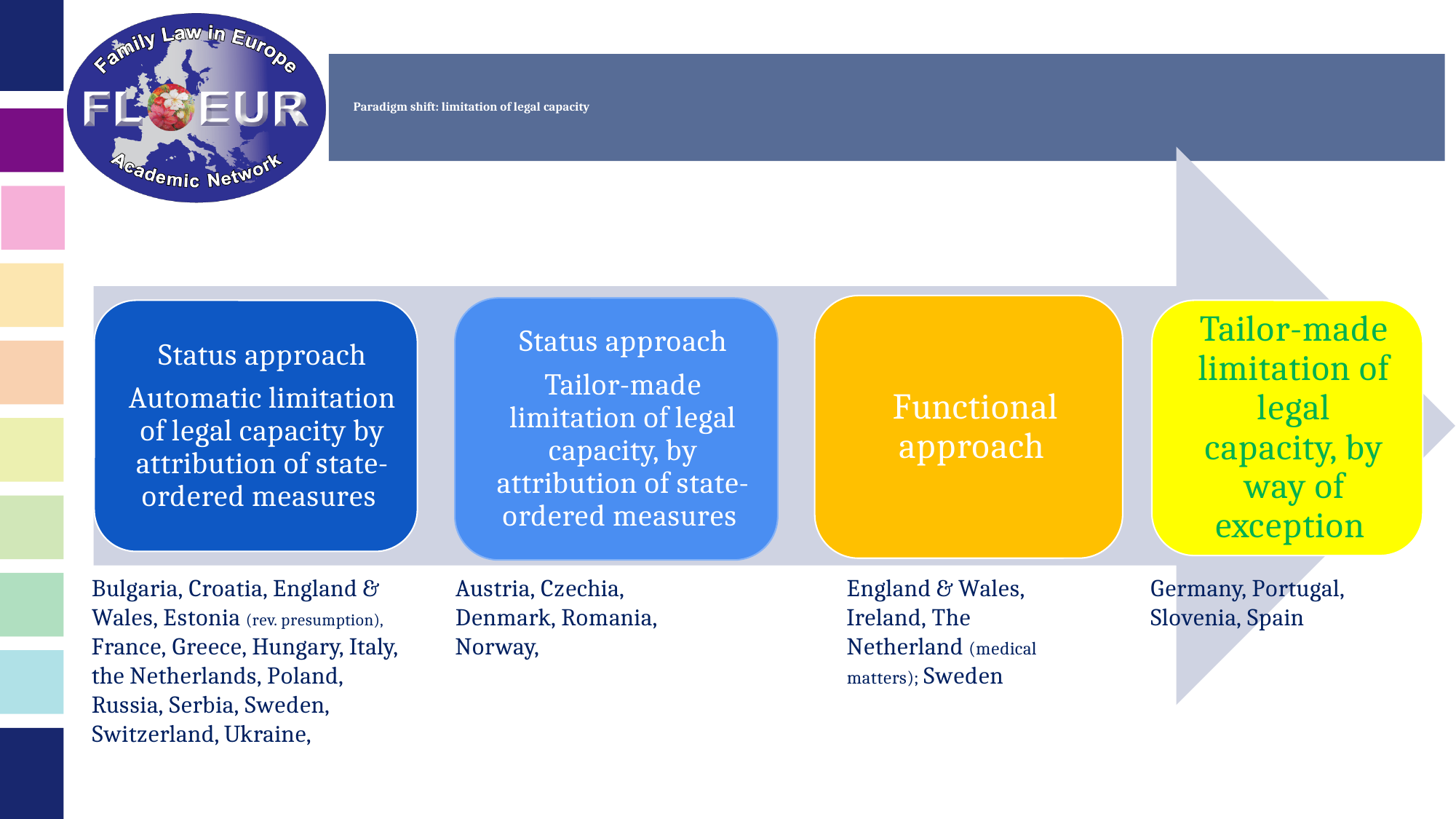

# Paradigm shift: limitation of legal capacity
Status approach
Automatic limitation of legal capacity by attribution of state-ordered measures
Status approach
Tailor-made limitation of legal capacity, by attribution of state-ordered measures
Functional approach
Tailor-made limitation of legal capacity, by way of exception
England & Wales, Ireland, The Netherland (medical matters); Sweden
Germany, Portugal, Slovenia, Spain
Bulgaria, Croatia, England & Wales, Estonia (rev. presumption), France, Greece, Hungary, Italy, the Netherlands, Poland, Russia, Serbia, Sweden, Switzerland, Ukraine,
Austria, Czechia, Denmark, Romania, Norway,